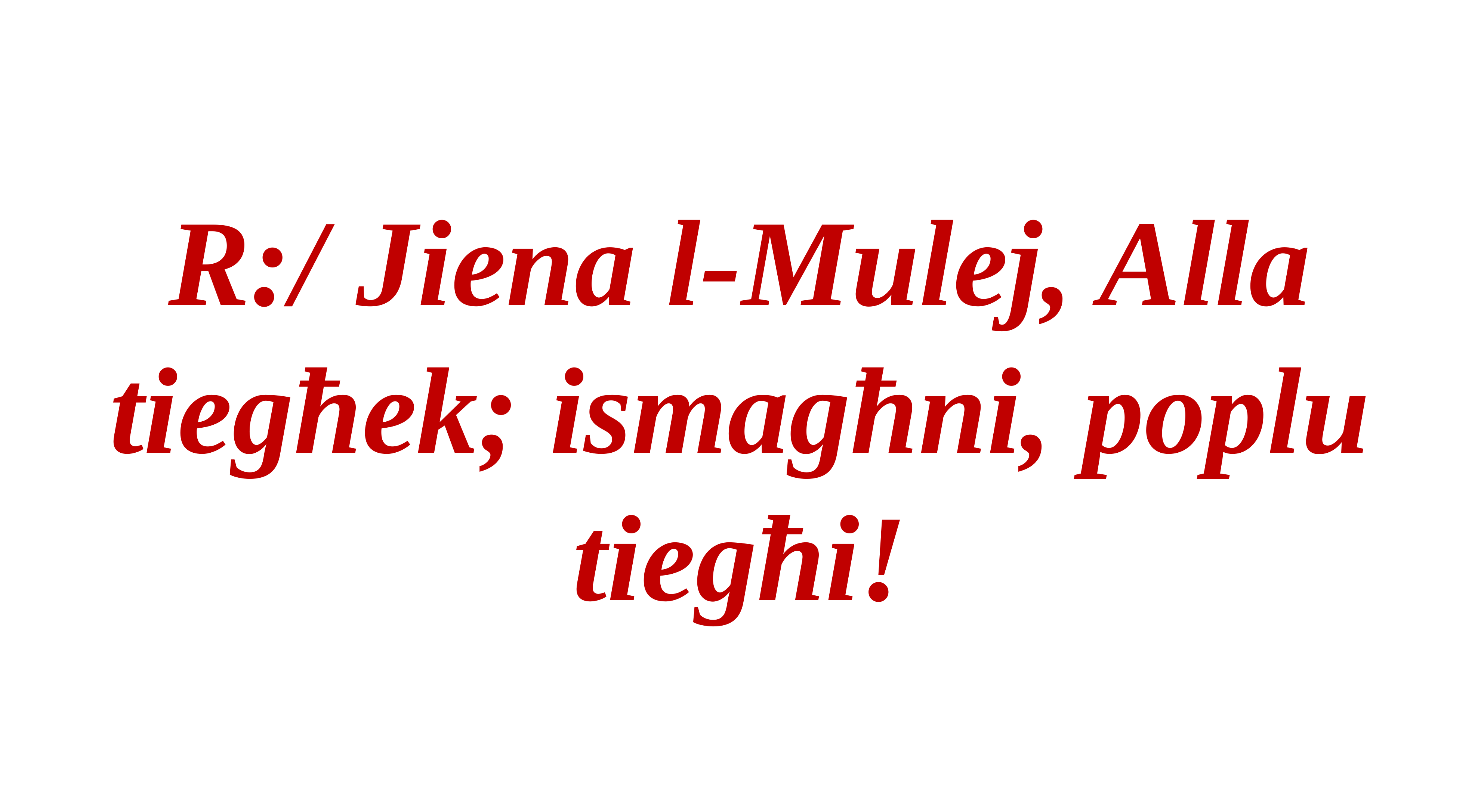

R:/ Jiena l-Mulej, Alla tiegħek; ismagħni, poplu tiegħi!